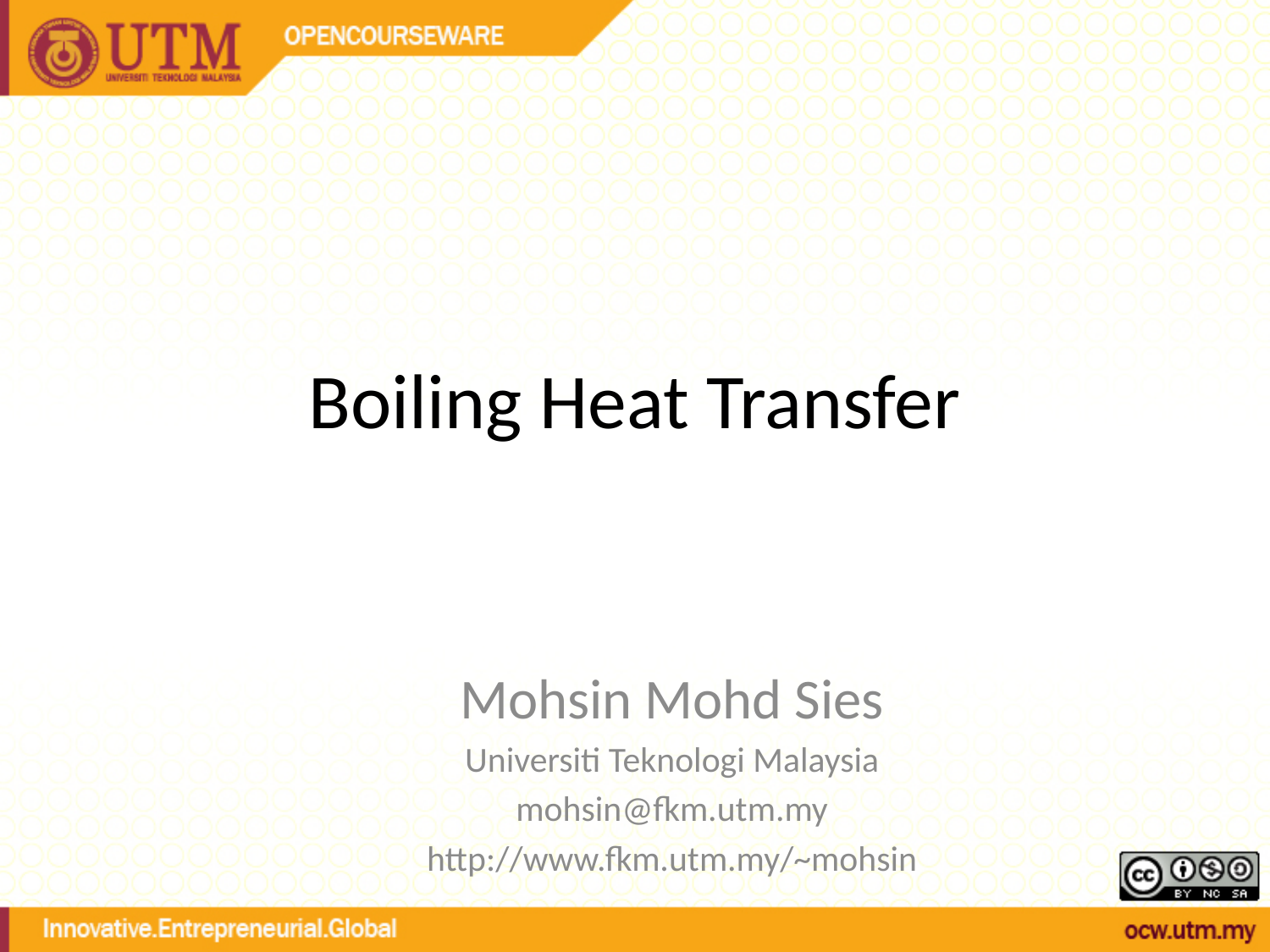

# Boiling Heat Transfer
Mohsin Mohd Sies
Universiti Teknologi Malaysia
mohsin@fkm.utm.my
http://www.fkm.utm.my/~mohsin